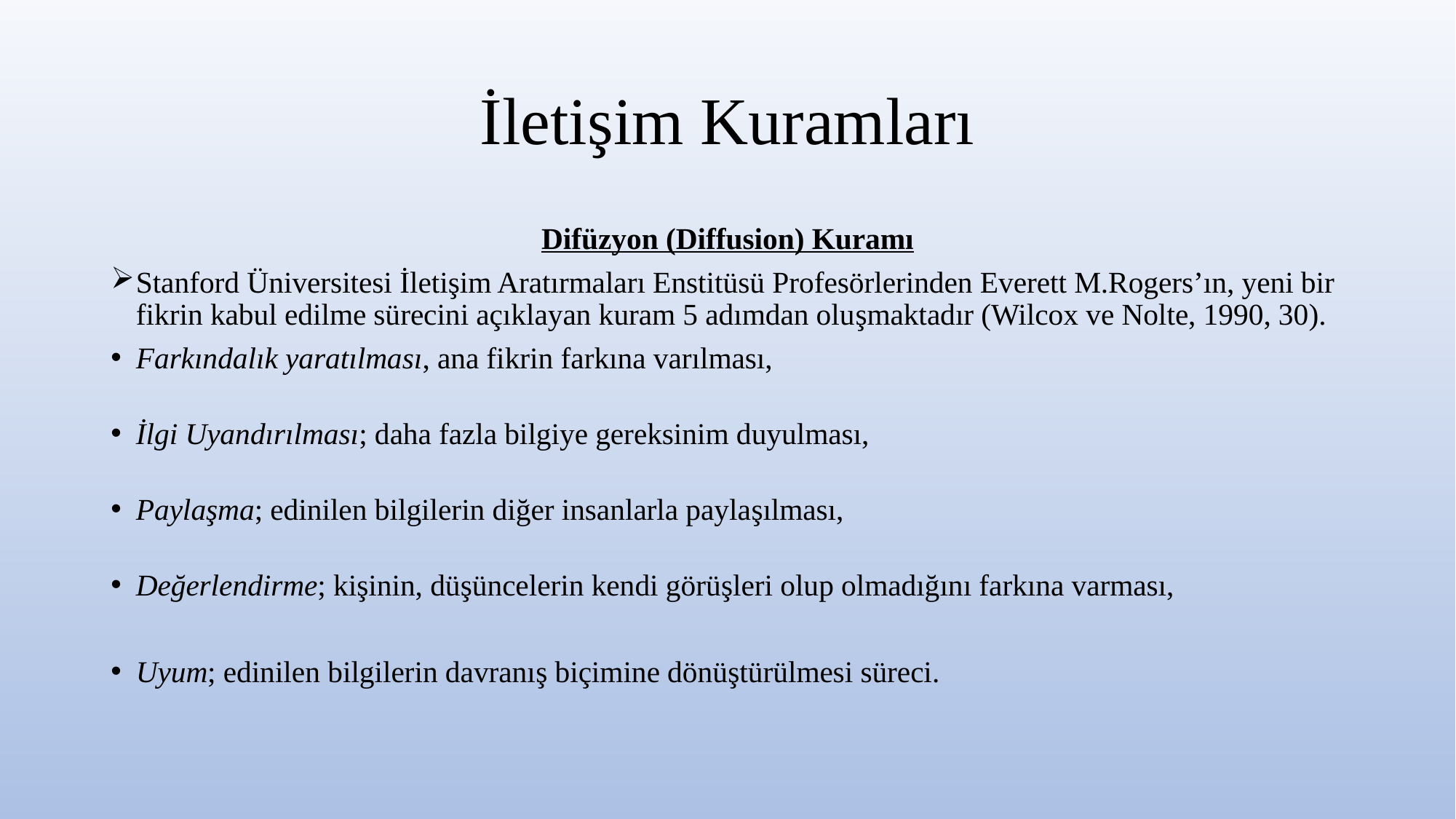

# İletişim Kuramları
Difüzyon (Diffusion) Kuramı
Stanford Üniversitesi İletişim Aratırmaları Enstitüsü Profesörlerinden Everett M.Rogers’ın, yeni bir fikrin kabul edilme sürecini açıklayan kuram 5 adımdan oluşmaktadır (Wilcox ve Nolte, 1990, 30).
Farkındalık yaratılması, ana fikrin farkına varılması,
İlgi Uyandırılması; daha fazla bilgiye gereksinim duyulması,
Paylaşma; edinilen bilgilerin diğer insanlarla paylaşılması,
Değerlendirme; kişinin, düşüncelerin kendi görüşleri olup olmadığını farkına varması,

Uyum; edinilen bilgilerin davranış biçimine dönüştürülmesi süreci.